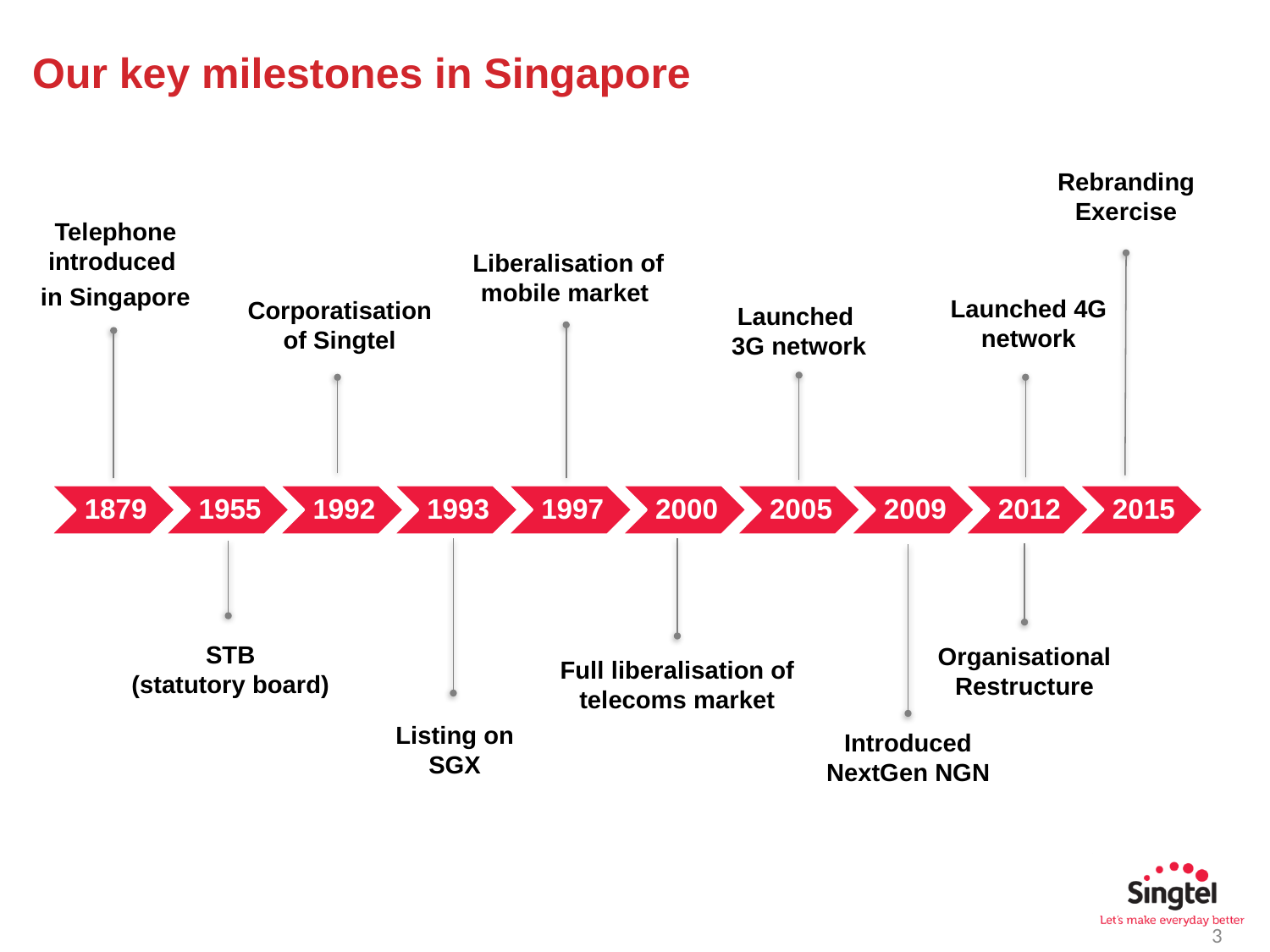

Our key milestones in Singapore

Rebranding Exercise
1879
1955
1992
1993
1997
2000
2005
2009
2012
2015
Telephone introduced
in Singapore
Liberalisation of mobile market
Launched
3G network
Corporatisation of Singtel
Launched 4G network
Organisational Restructure
STB
(statutory board)
Full liberalisation of telecoms market
 Listing on
SGX
Introduced NextGen NGN